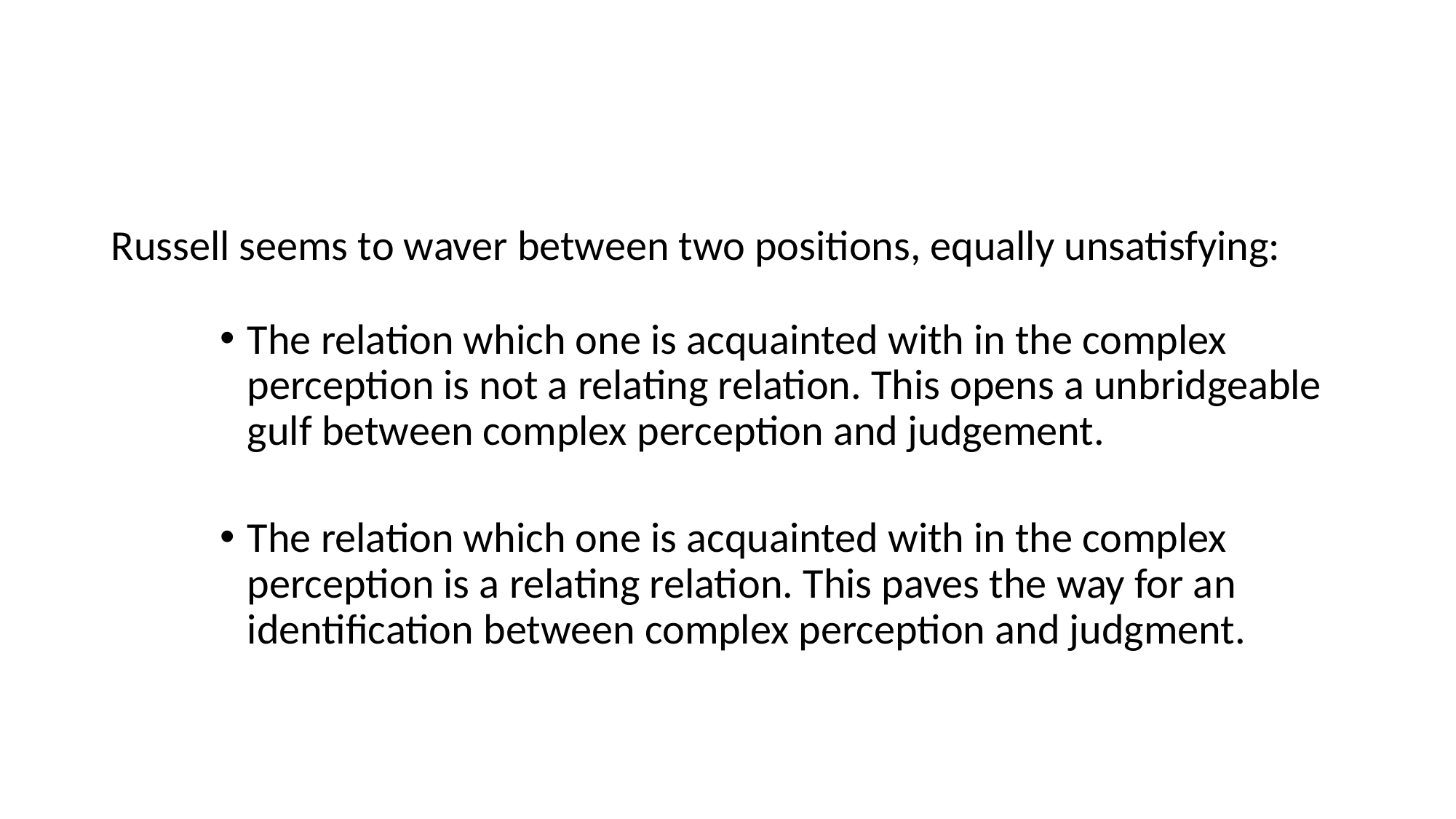

#
Russell seems to waver between two positions, equally unsatisfying:

The relation which one is acquainted with in the complex perception is not a relating relation. This opens a unbridgeable gulf between complex perception and judgement.

The relation which one is acquainted with in the complex perception is a relating relation. This paves the way for an identification between complex perception and judgment.